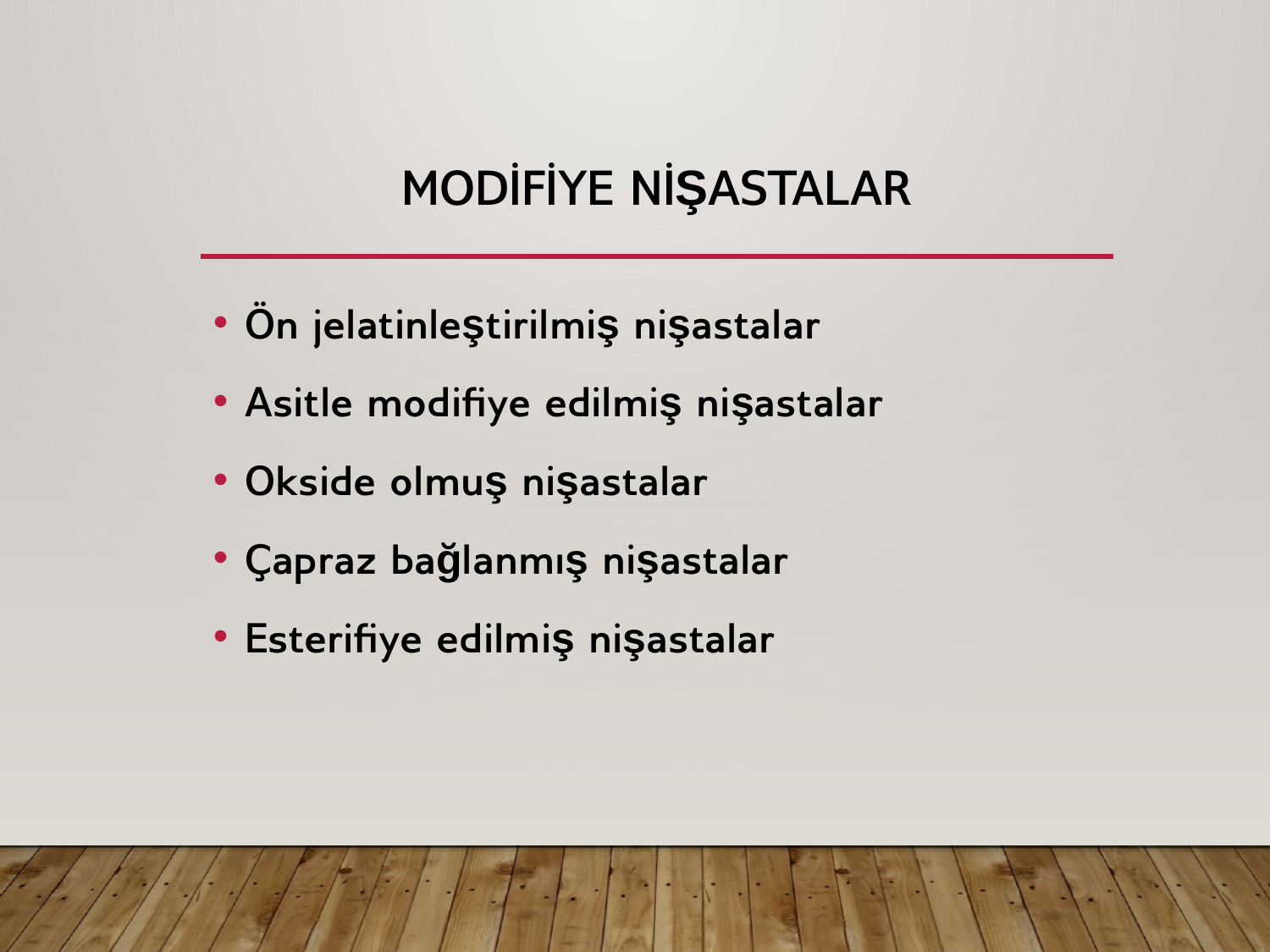

# Modifiye nişastalar
Ön jelatinleştirilmiş nişastalar
Asitle modifiye edilmiş nişastalar
Okside olmuş nişastalar
Çapraz bağlanmış nişastalar
Esterifiye edilmiş nişastalar